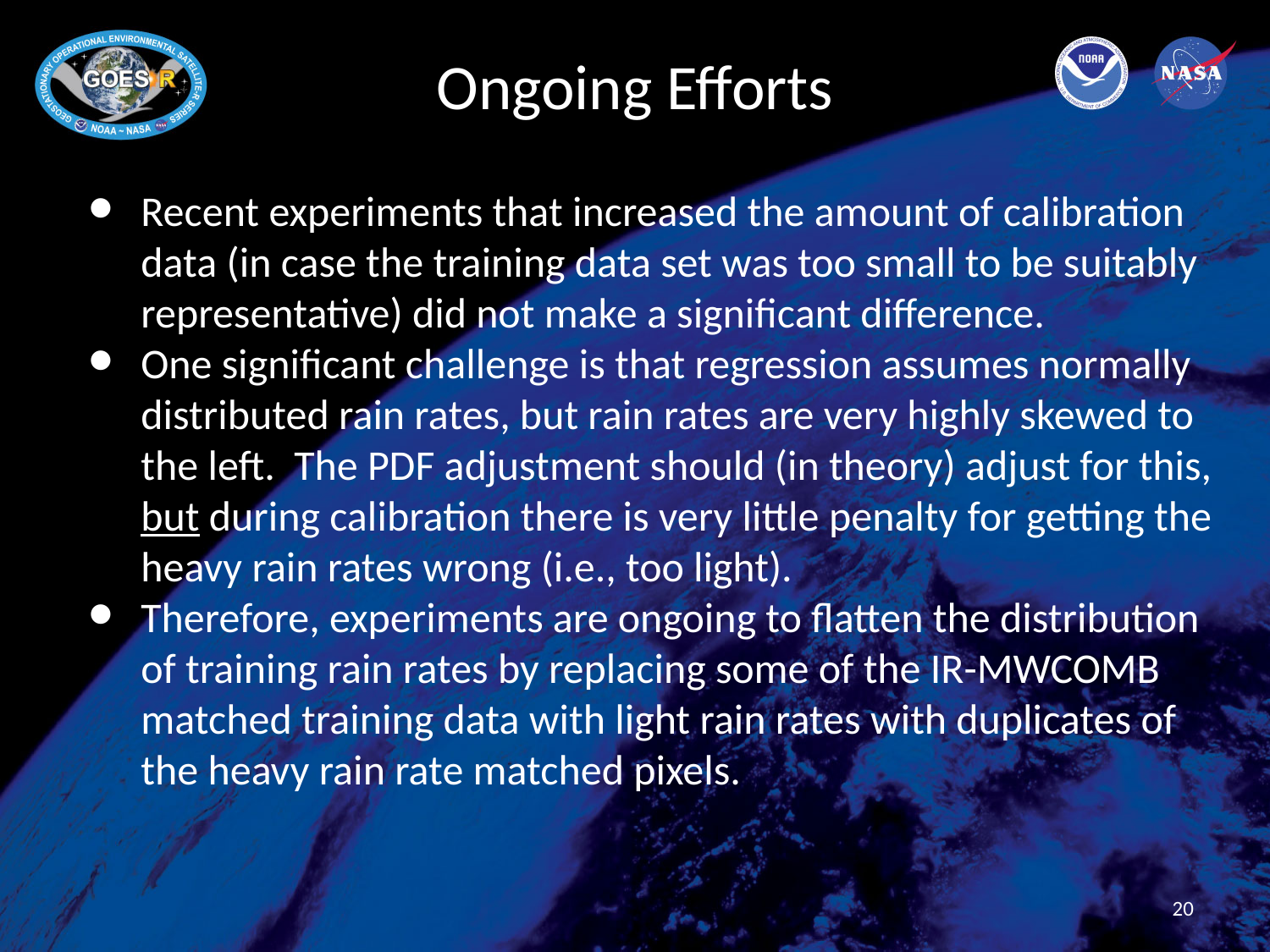

# Ongoing Efforts
Recent experiments that increased the amount of calibration data (in case the training data set was too small to be suitably representative) did not make a significant difference.
One significant challenge is that regression assumes normally distributed rain rates, but rain rates are very highly skewed to the left.  The PDF adjustment should (in theory) adjust for this, but during calibration there is very little penalty for getting the heavy rain rates wrong (i.e., too light).
Therefore, experiments are ongoing to flatten the distribution of training rain rates by replacing some of the IR-MWCOMB matched training data with light rain rates with duplicates of the heavy rain rate matched pixels.

20